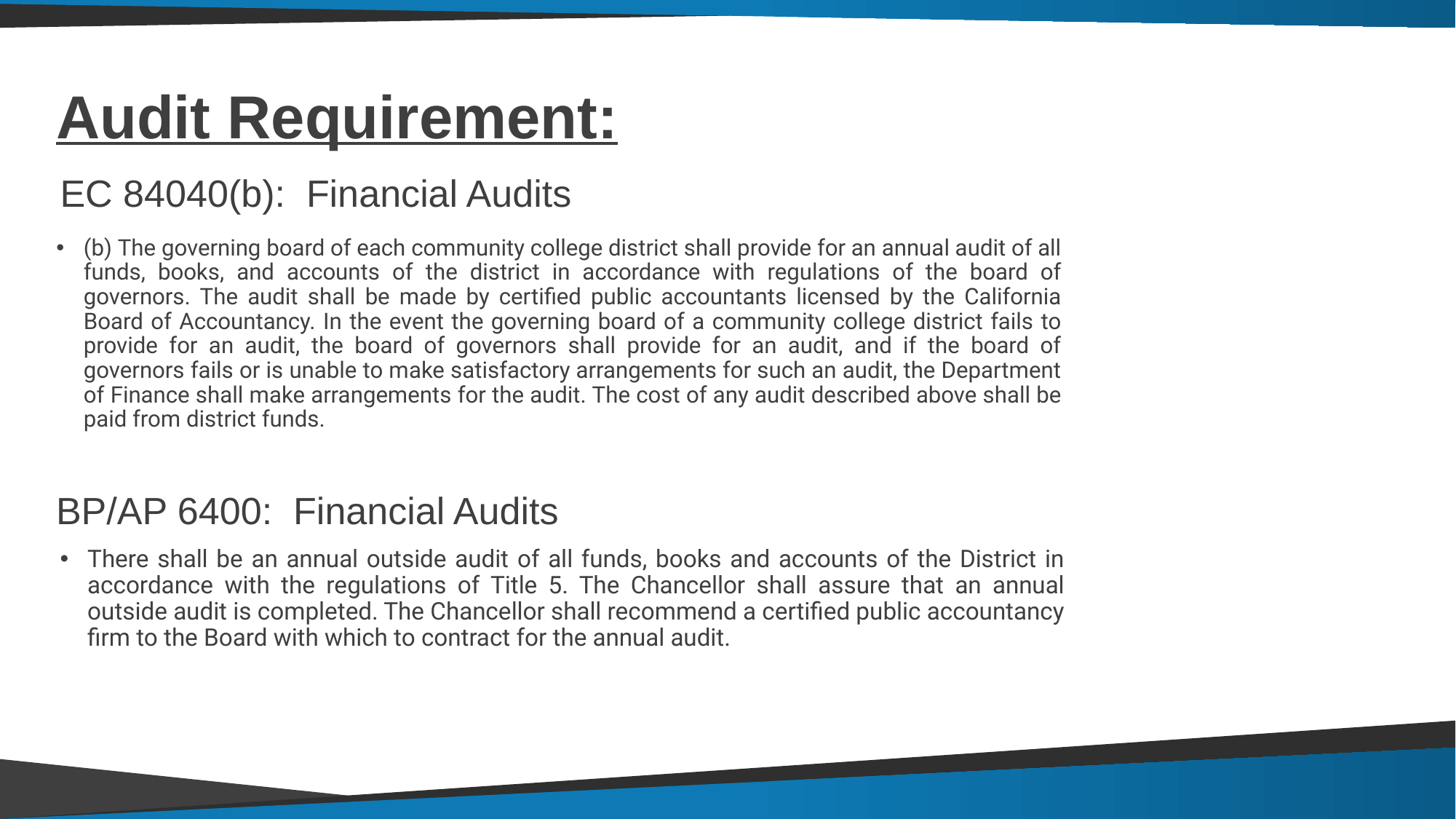

# Audit Requirement:
EC 84040(b):  Financial Audits
(b) The governing board of each community college district shall provide for an annual audit of all funds, books, and accounts of the district in accordance with regulations of the board of governors. The audit shall be made by certified public accountants licensed by the California Board of Accountancy. In the event the governing board of a community college district fails to provide for an audit, the board of governors shall provide for an audit, and if the board of governors fails or is unable to make satisfactory arrangements for such an audit, the Department of Finance shall make arrangements for the audit. The cost of any audit described above shall be paid from district funds.
BP/AP 6400:  Financial Audits
There shall be an annual outside audit of all funds, books and accounts of the District in accordance with the regulations of Title 5. The Chancellor shall assure that an annual outside audit is completed. The Chancellor shall recommend a certified public accountancy firm to the Board with which to contract for the annual audit.